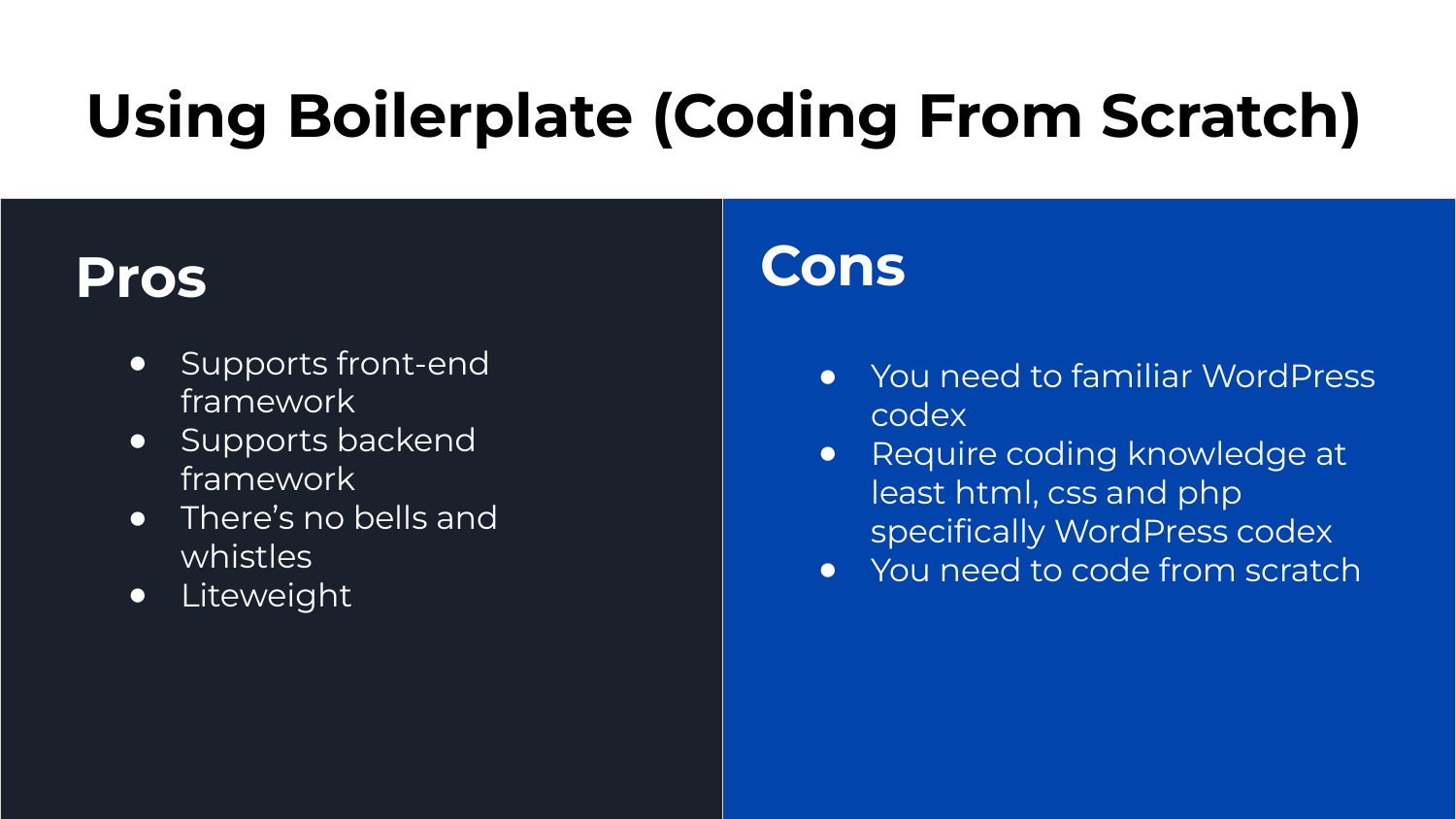

Using Boilerplate (Coding From Scratch)

Cons
Pros
Supports front-end framework
Supports backend framework
There’s no bells and whistles
Liteweight

You need to familiar WordPress codex
Require coding knowledge at least html, css and php specifically WordPress codex
You need to code from scratch
By Choosing The Right Theme

Shorter Development Time
Low Price
COding knowledge is not require
Huge selection of themes in the market

Cons:
Unncessary inline-style, css and functionality that you don't necessarily need
Updates Issues
Optimization
Warranty and support
Uniqueness